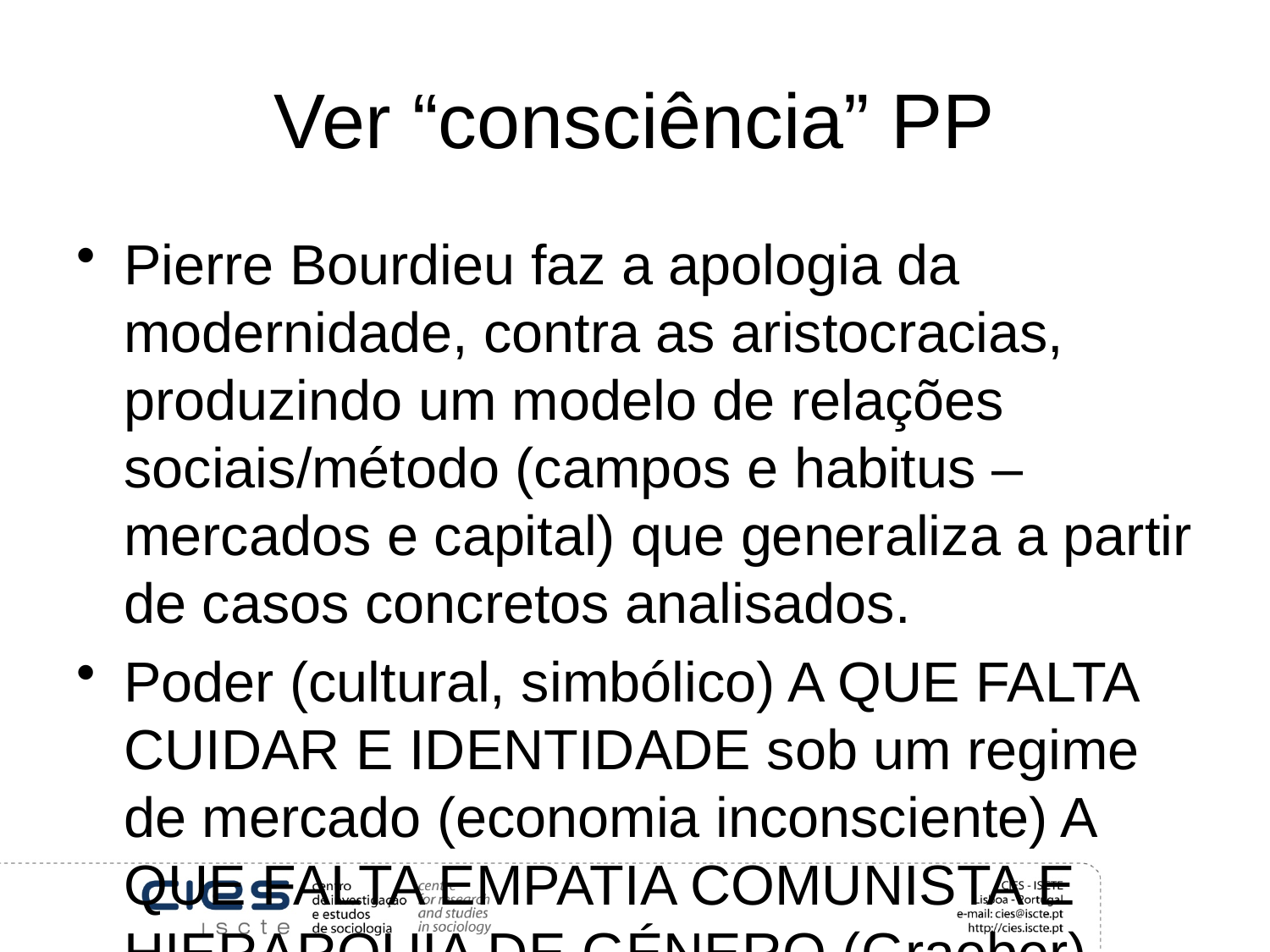

# Ver “consciência” PP
Pierre Bourdieu faz a apologia da modernidade, contra as aristocracias, produzindo um modelo de relações sociais/método (campos e habitus – mercados e capital) que generaliza a partir de casos concretos analisados.
Poder (cultural, simbólico) A QUE FALTA CUIDAR E IDENTIDADE sob um regime de mercado (economia inconsciente) A QUE FALTA EMPATIA COMUNISTA E HIERARQUIA DE GÉNERO (Graeber).
Ee procura especificidade e particularidade social da espécie humana harmonizando praticamente, de acordo com as possibilidades e as capacidades a cada um dos níveis de realidade, identidades e familiaridades (quotidiano), cuidados e hierarquias (género), poder e mercado (império).